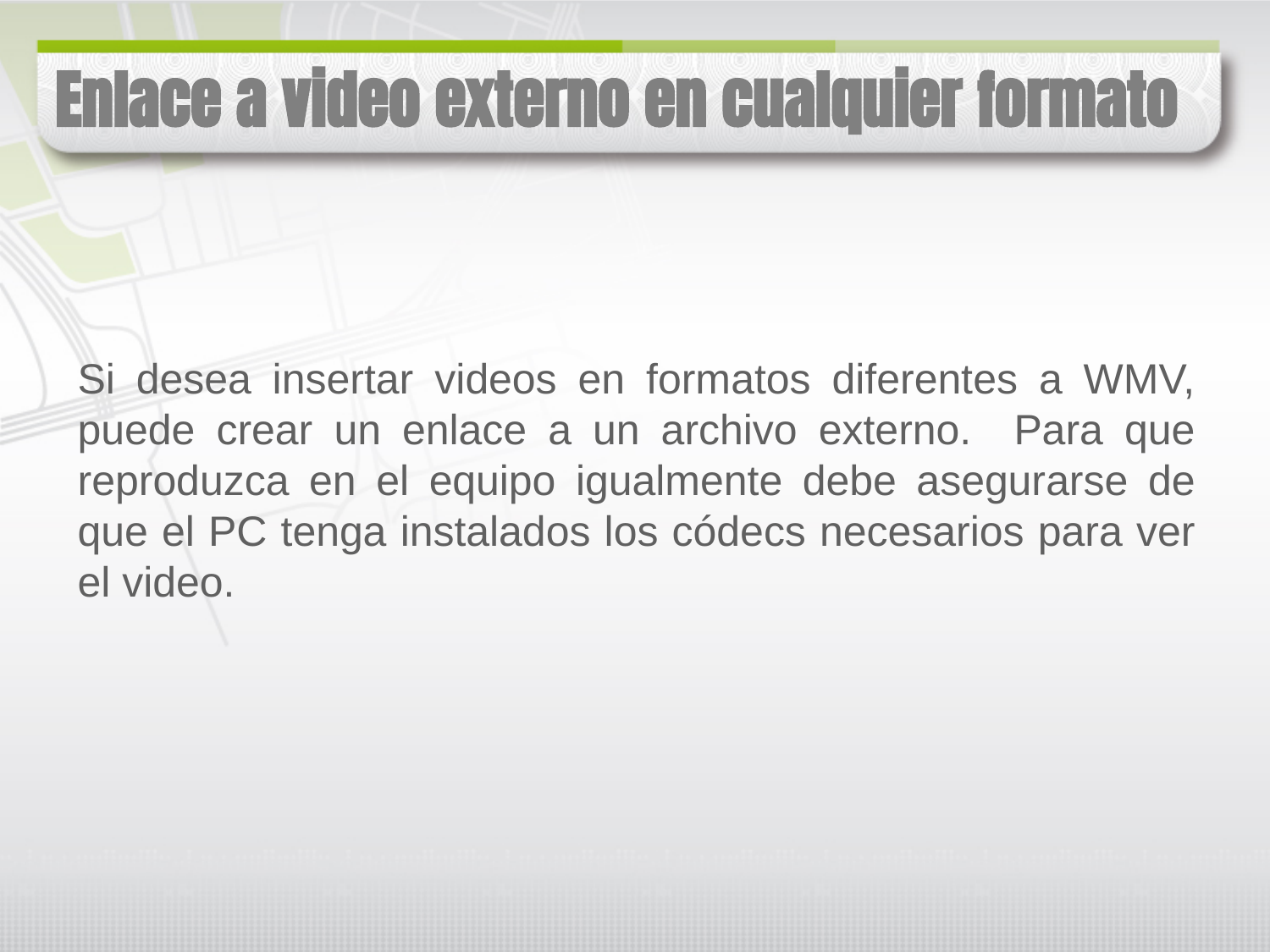

# Enlace a video externo en cualquier formato

Si desea insertar videos en formatos diferentes a WMV, puede crear un enlace a un archivo externo.  Para que reproduzca en el equipo igualmente debe asegurarse de que el PC tenga instalados los códecs necesarios para ver el video.